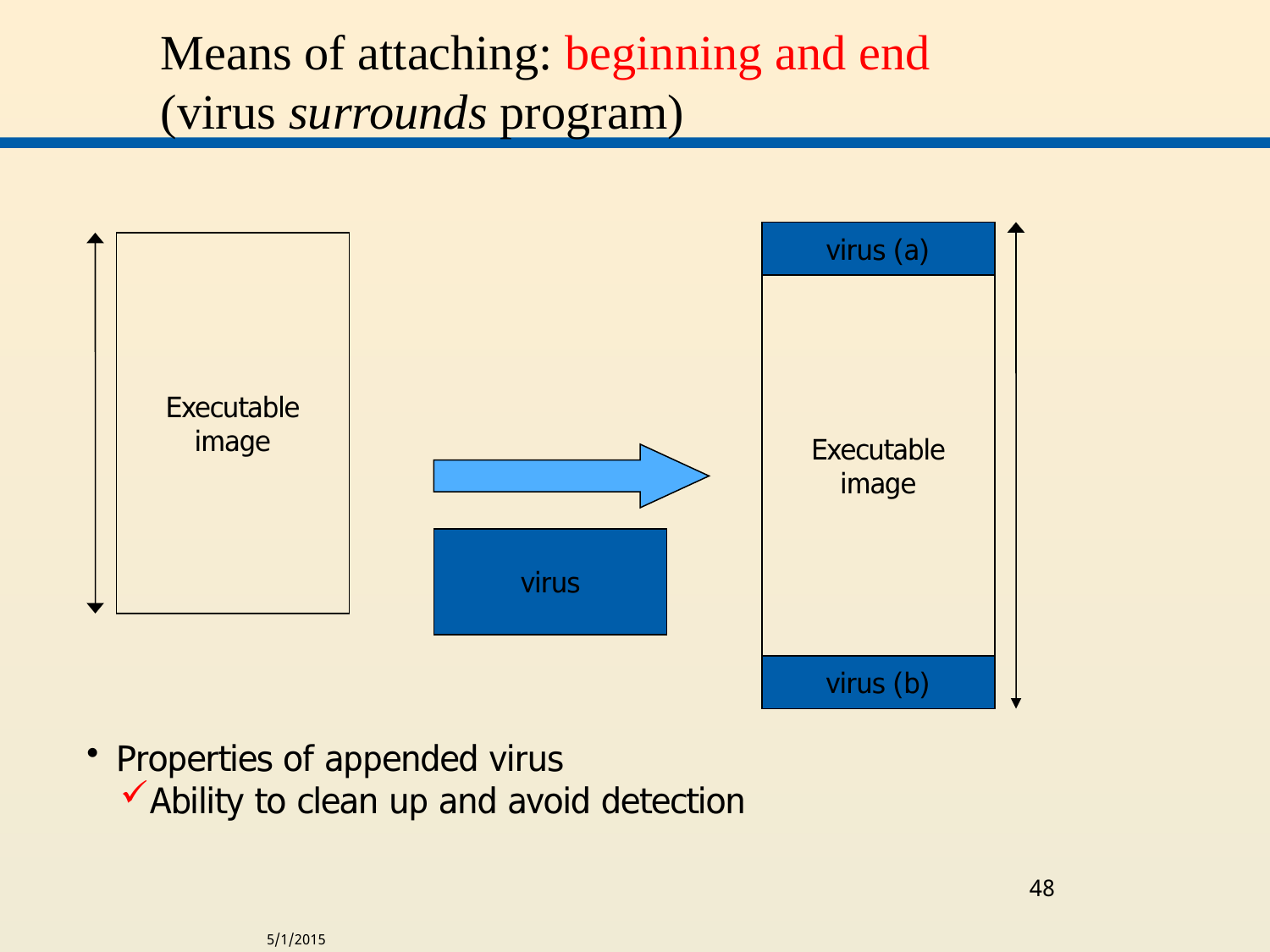

# Means of attaching: beginning and end (virus surrounds program)
virus (a)

Executable
image
Executable
image

virus
virus (b)
Properties of appended virus
Ability to clean up and avoid detection

48

5/1/2015